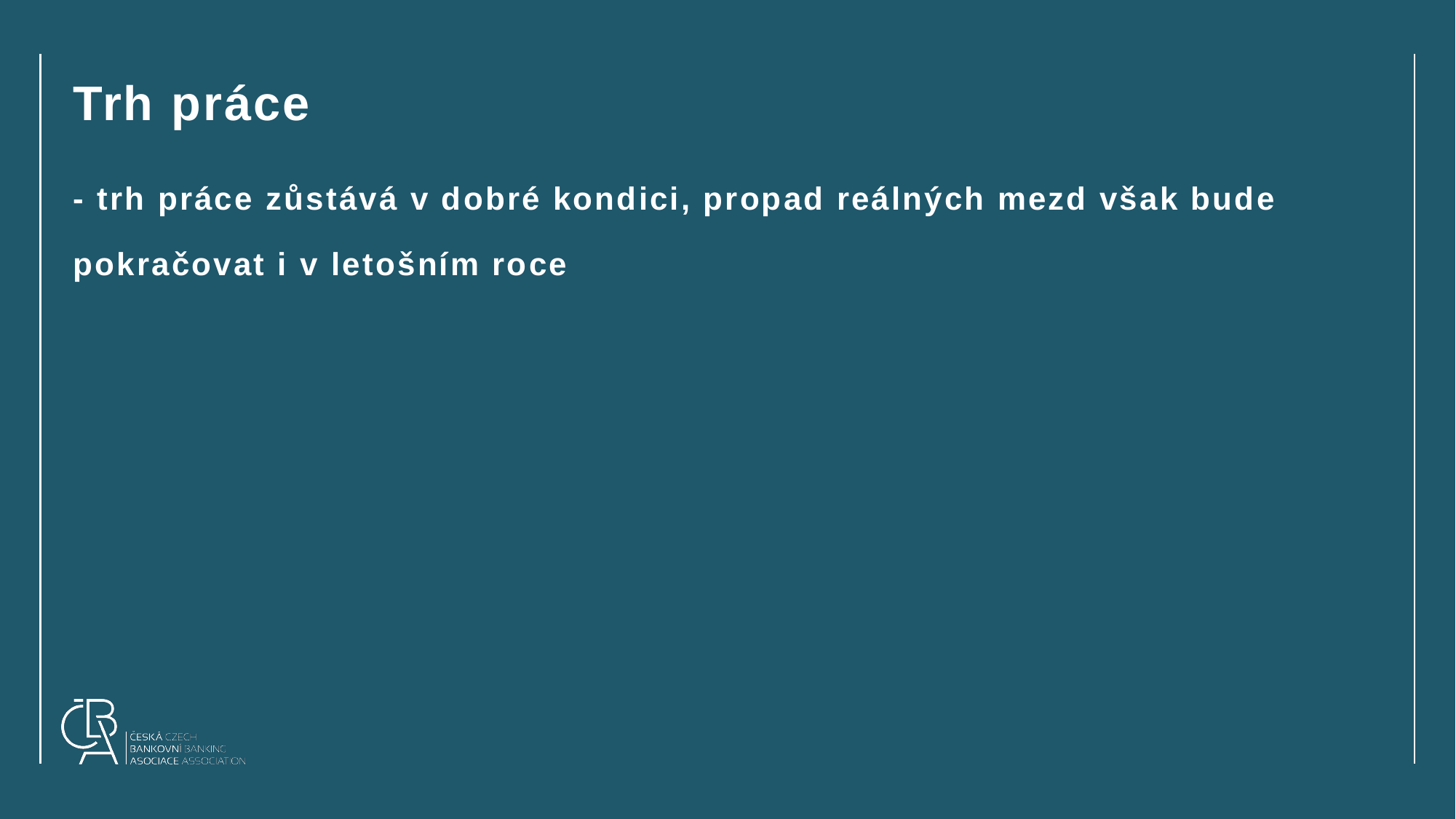

# Trh práce
- trh práce zůstává v dobré kondici, propad reálných mezd však bude pokračovat i v letošním roce